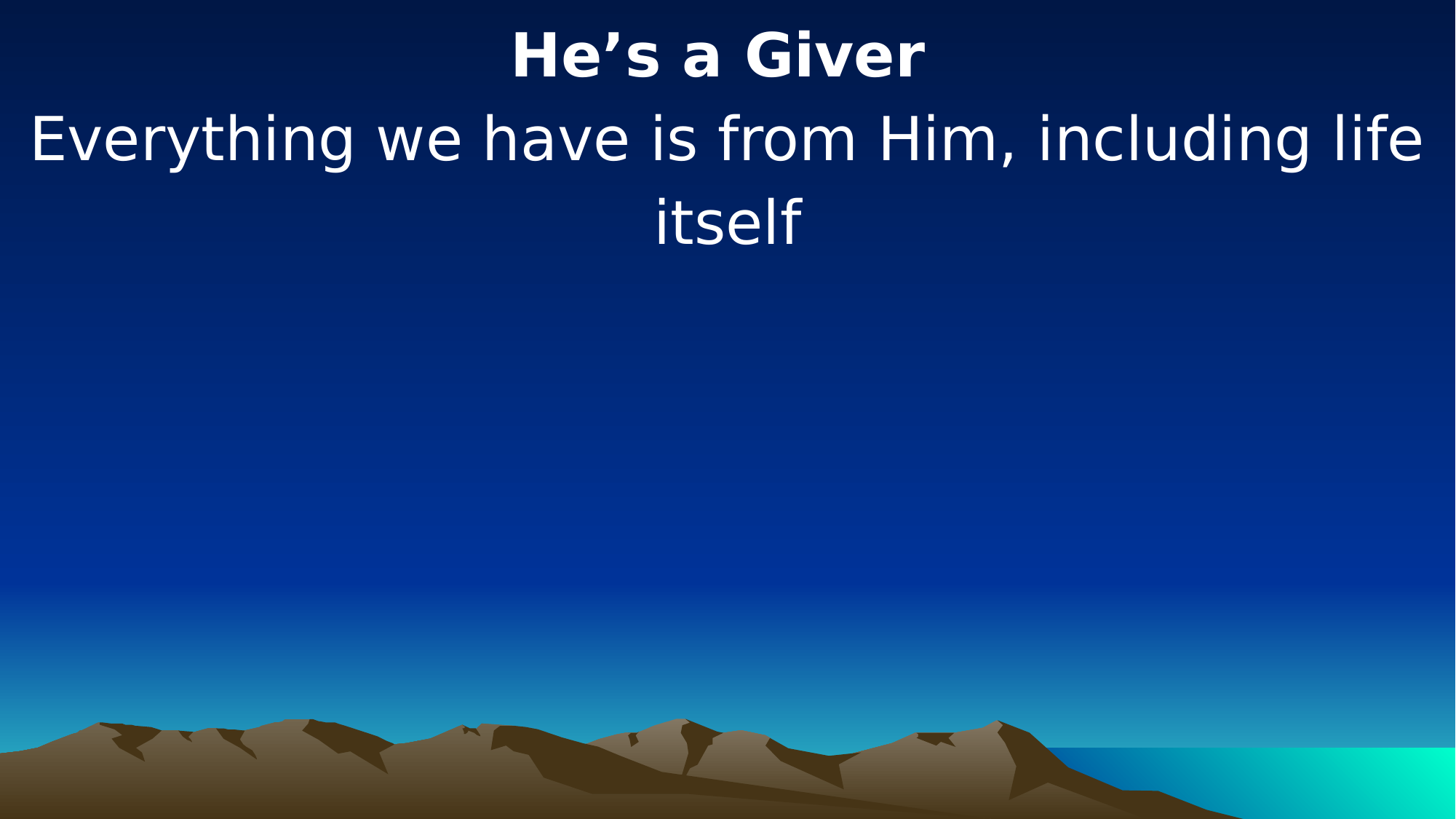

He’s a Giver
Everything we have is from Him, including life itself